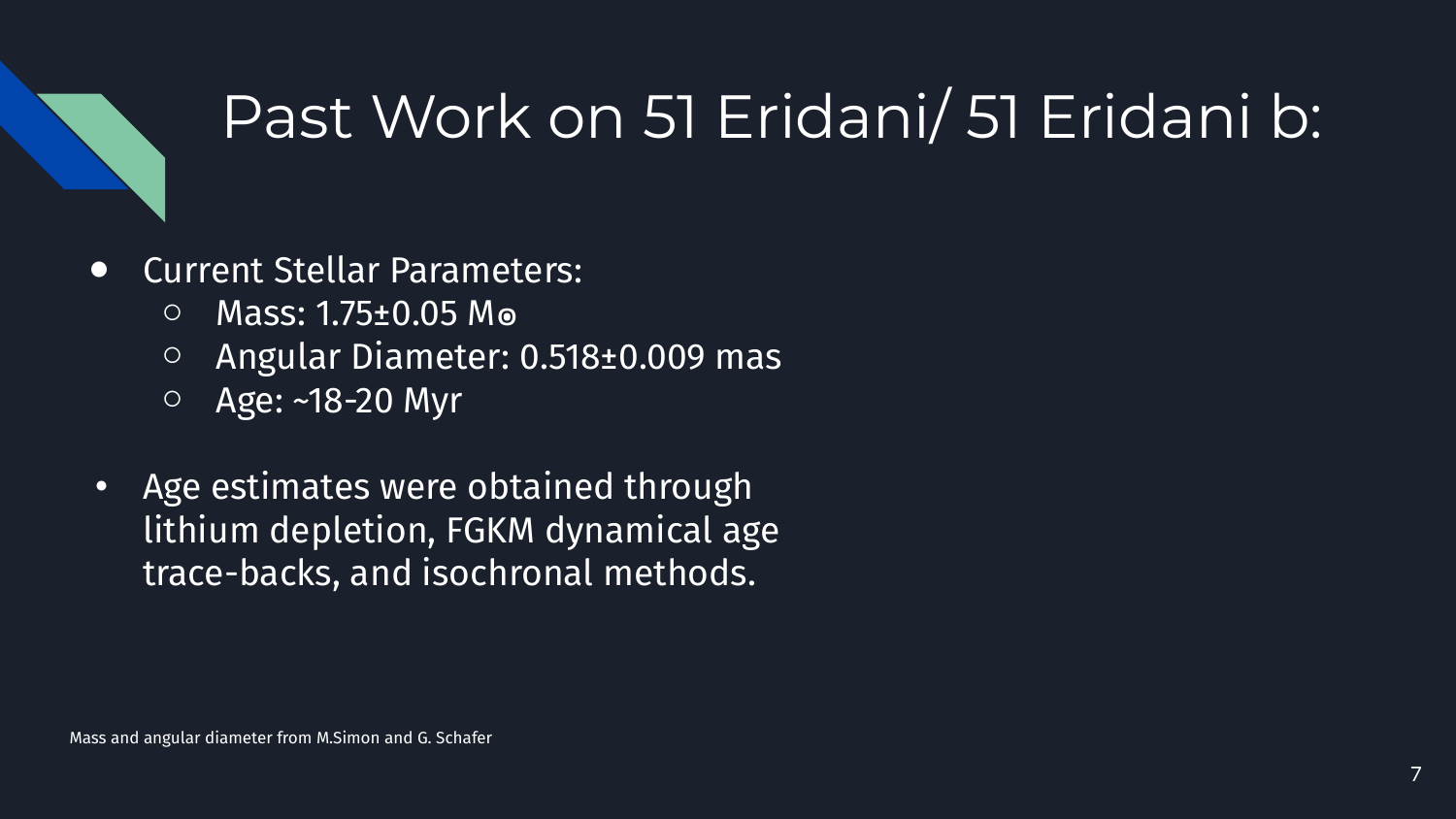

# Past Work on 51 Eridani/ 51 Eridani b:
Current Stellar Parameters:
Mass: 1.75±0.05 M๏
Angular Diameter: 0.518±0.009 mas
Age: ~18-20 Myr

Age estimates were obtained through lithium depletion, FGKM dynamical age trace-backs, and isochronal methods.

Mass and angular diameter from M.Simon and G. Schafer

7